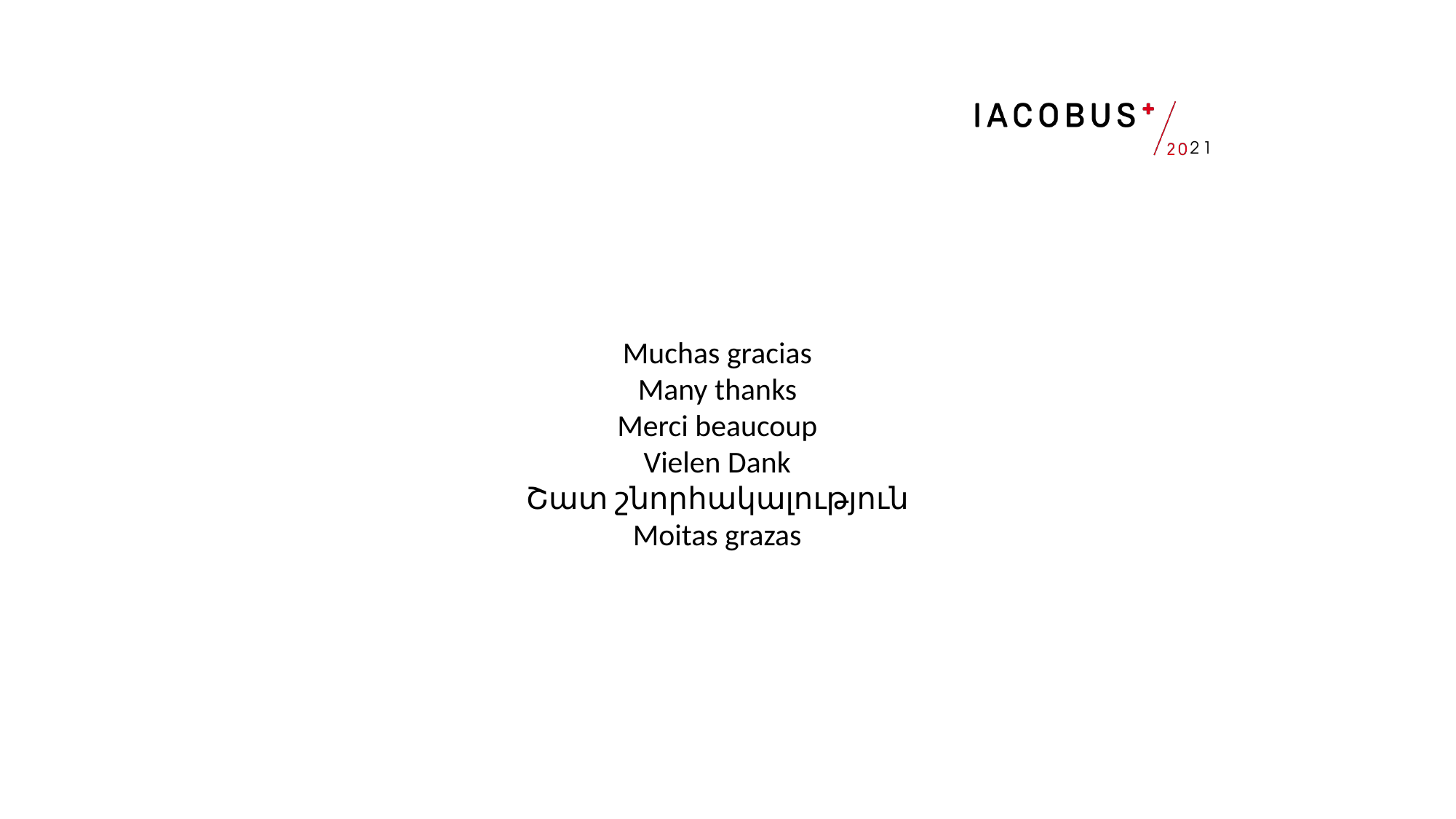

2 1
Muchas gracias
Many thanks
Merci beaucoup
Vielen Dank
Շատ շնորհակալություն
Moitas grazas